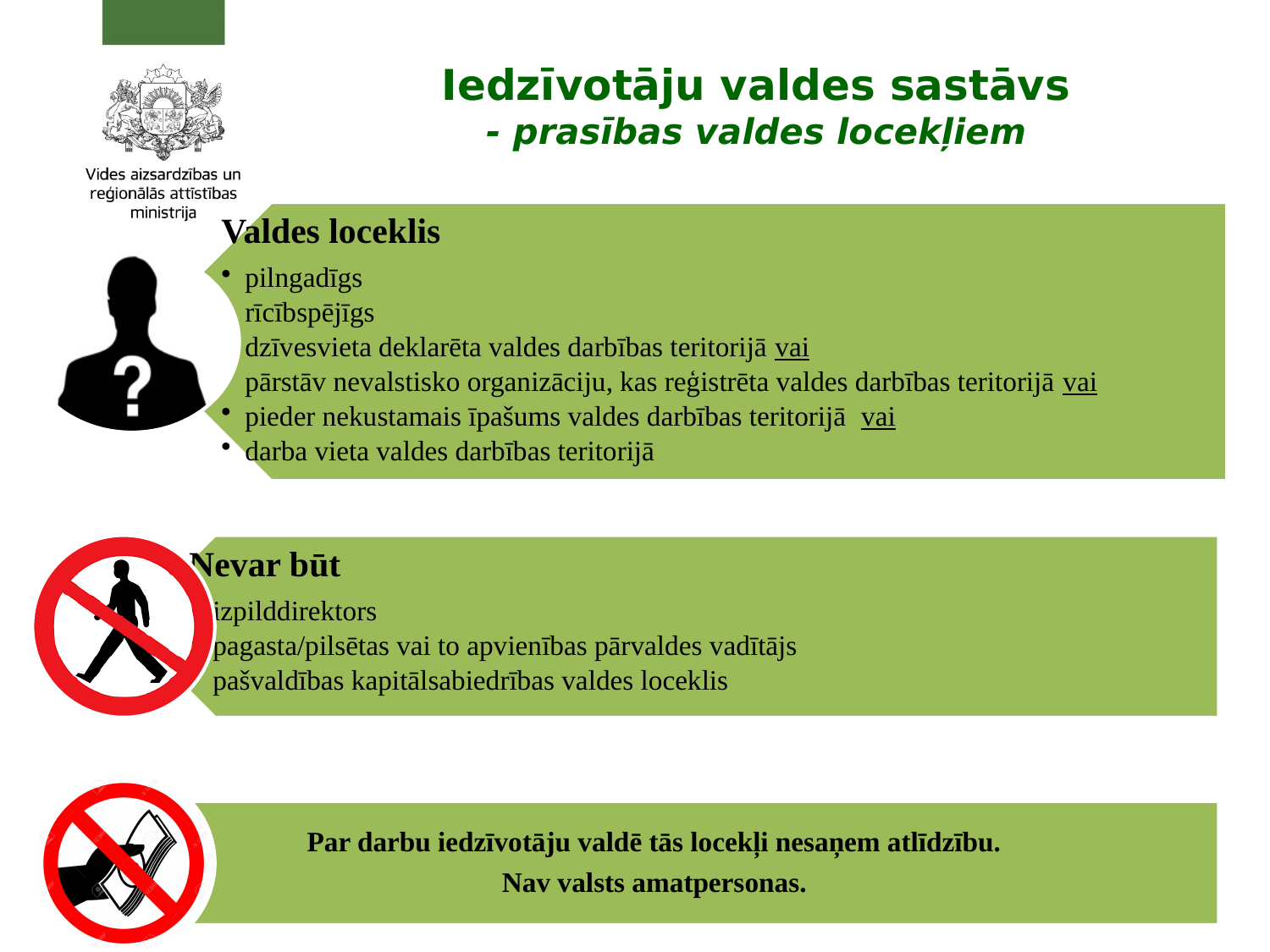

# Iedzīvotāju valdes sastāvs - prasības valdes locekļiem
Valdes loceklis
pilngadīgs
rīcībspējīgs
dzīvesvieta deklarēta valdes darbības teritorijā vai
pārstāv nevalstisko organizāciju, kas reģistrēta valdes darbības teritorijā vai
pieder nekustamais īpašums valdes darbības teritorijā  vai
darba vieta valdes darbības teritorijā
Nevar būt
izpilddirektors
pagasta/pilsētas vai to apvienības pārvaldes vadītājs
pašvaldības kapitālsabiedrības valdes loceklis
Par darbu iedzīvotāju valdē tās locekļi nesaņem atlīdzību.
Nav valsts amatpersonas.
4